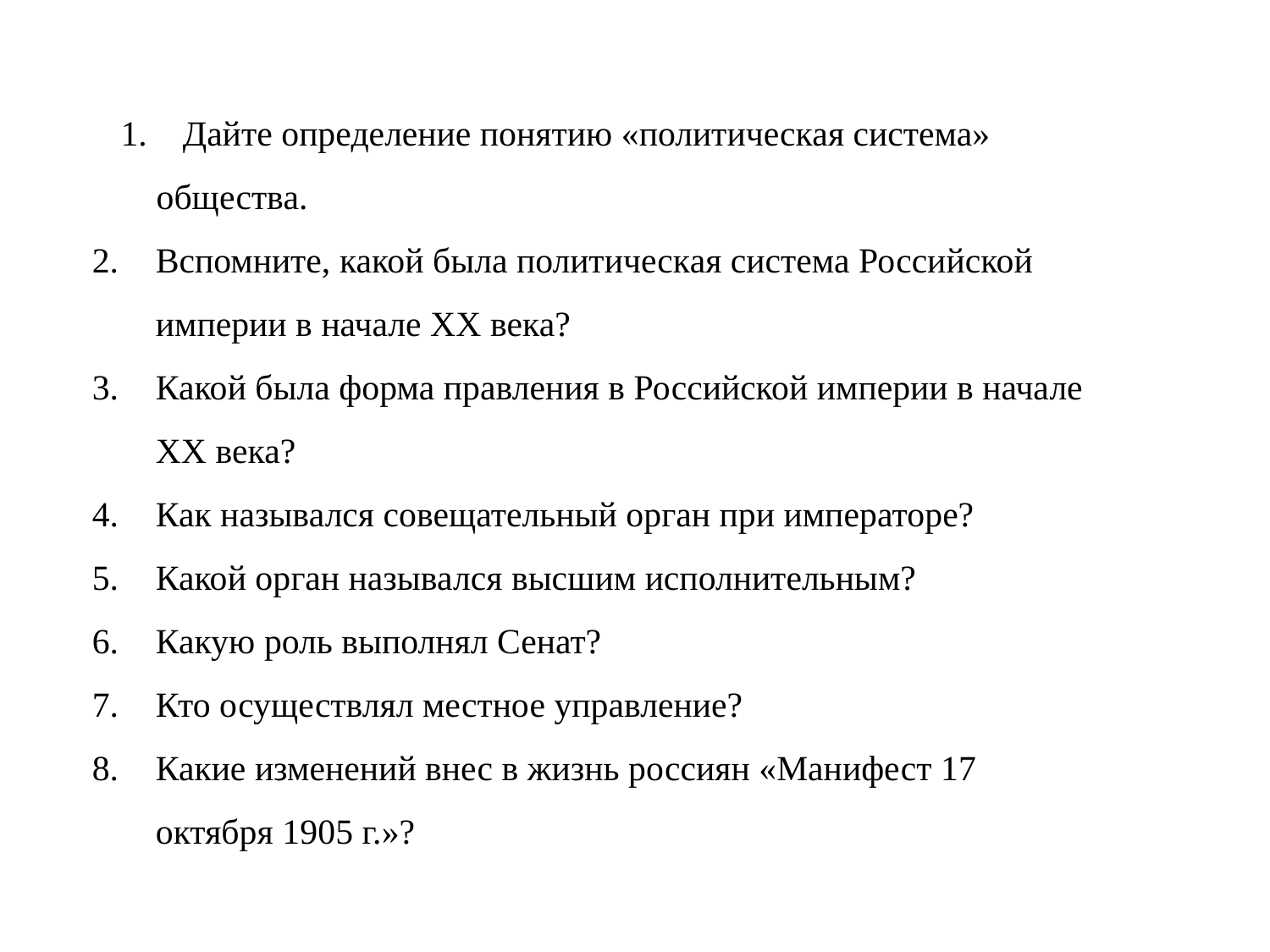

Дайте определение понятию «политическая система»
    общества.
Вспомните, какой была политическая система Российской импе­рии в начале XX века?
Какой была форма правления в Российской империи в начале XX века?
Как назывался совещательный орган при императоре?
Какой орган назывался высшим исполнительным?
Какую роль выполнял Сенат?
Кто осуществлял местное управление?
Какие изменений внес в жизнь россиян «Манифест 17 октября 1905 г.»?